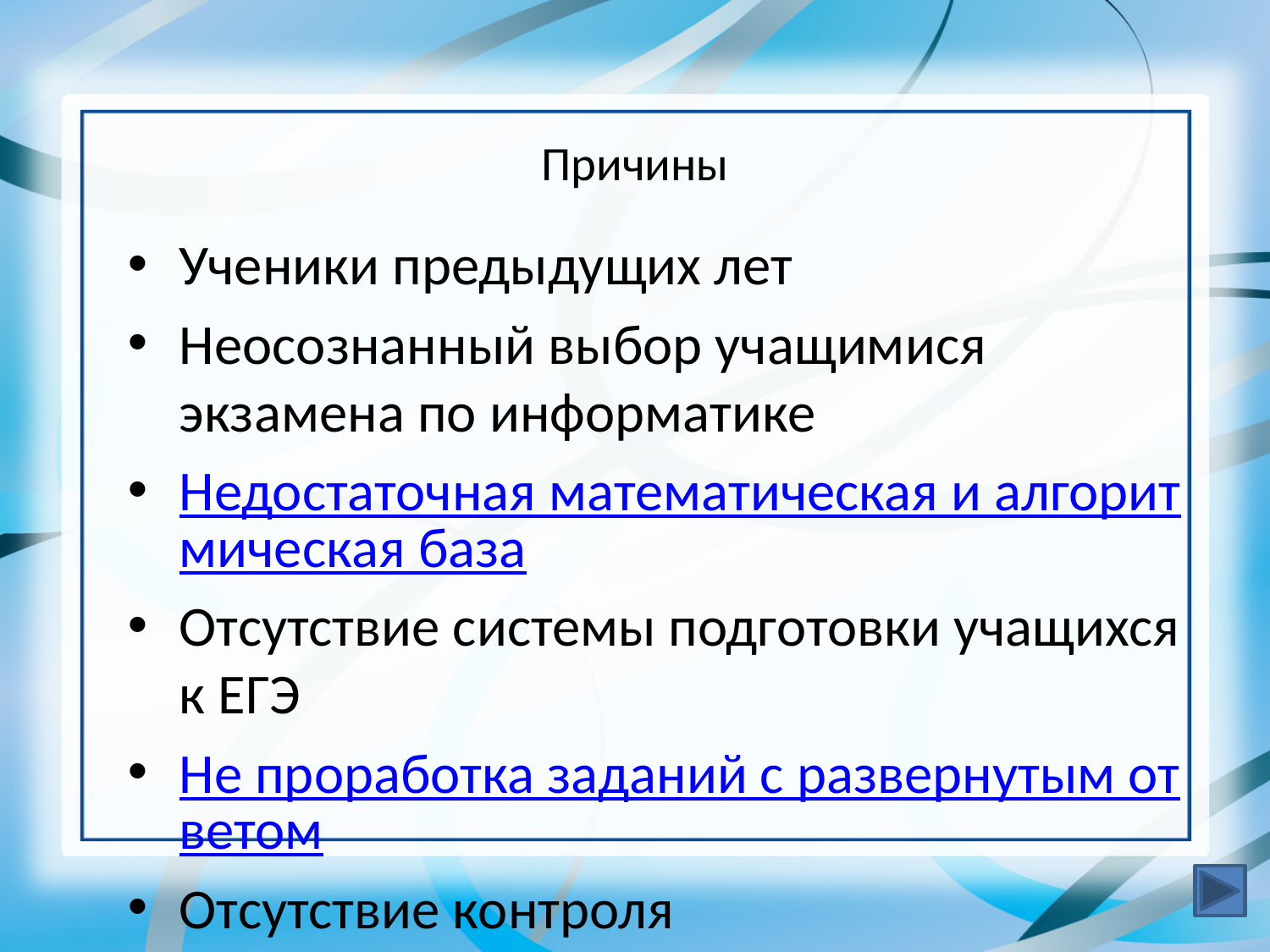

# Причины
Ученики предыдущих лет
Неосознанный выбор учащимися экзамена по информатике
Недостаточная математическая и алгоритмическая база
Отсутствие системы подготовки учащихся к ЕГЭ
Не проработка заданий с развернутым ответом
Отсутствие контроля